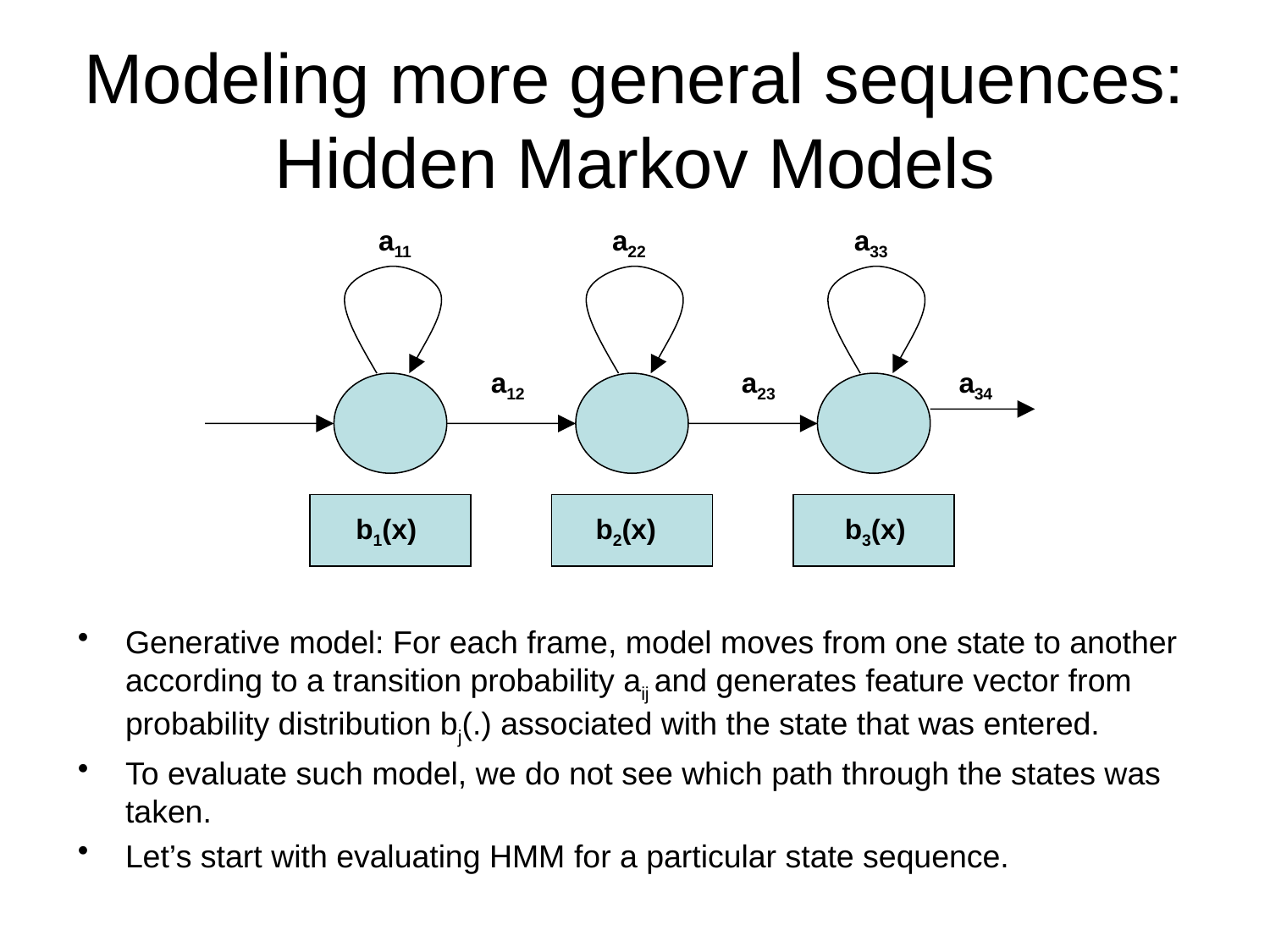

# Modeling more general sequences: Hidden Markov Models
a11
a22
a33

a12
a23
a34

b1(x)
b2(x)
b3(x)
Generative model: For each frame, model moves from one state to another according to a transition probability aij and generates feature vector from probability distribution bj(.) associated with the state that was entered.
To evaluate such model, we do not see which path through the states was taken.
Let’s start with evaluating HMM for a particular state sequence.